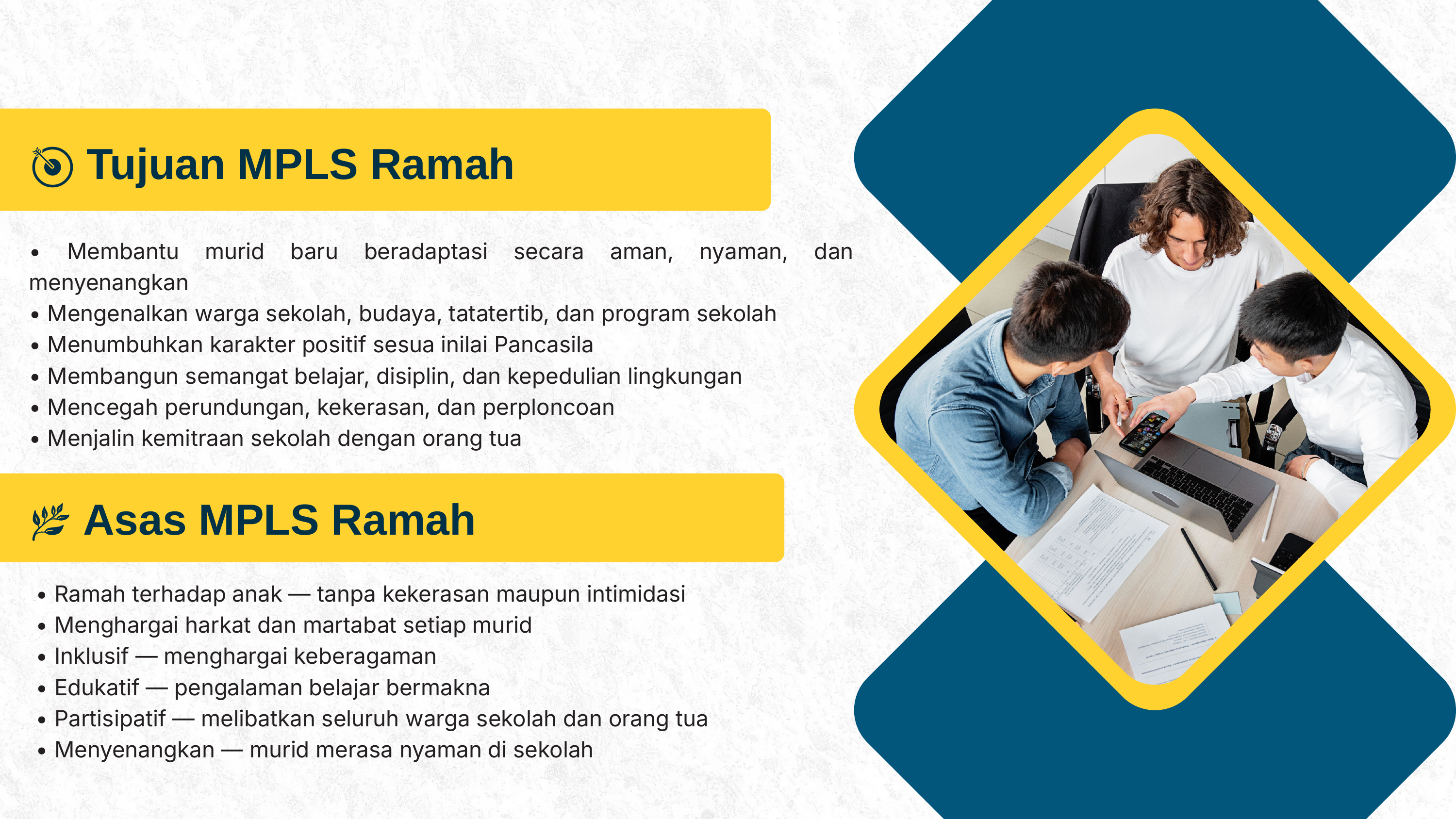

🎯 Tujuan MPLS Ramah

• Membantu murid baru beradaptasi secara aman, nyaman, dan menyenangkan
• Mengenalkan warga sekolah, budaya, tatatertib, dan program sekolah
• Menumbuhkan karakter positif sesua inilai Pancasila
• Membangun semangat belajar, disiplin, dan kepedulian lingkungan
• Mencegah perundungan, kekerasan, dan perploncoan
• Menjalin kemitraan sekolah dengan orang tua

🌿 Asas MPLS Ramah

• Ramah terhadap anak — tanpa kekerasan maupun intimidasi
• Menghargai harkat dan martabat setiap murid
• Inklusif — menghargai keberagaman
• Edukatif — pengalaman belajar bermakna
• Partisipatif — melibatkan seluruh warga sekolah dan orang tua
• Menyenangkan — murid merasa nyaman di sekolah